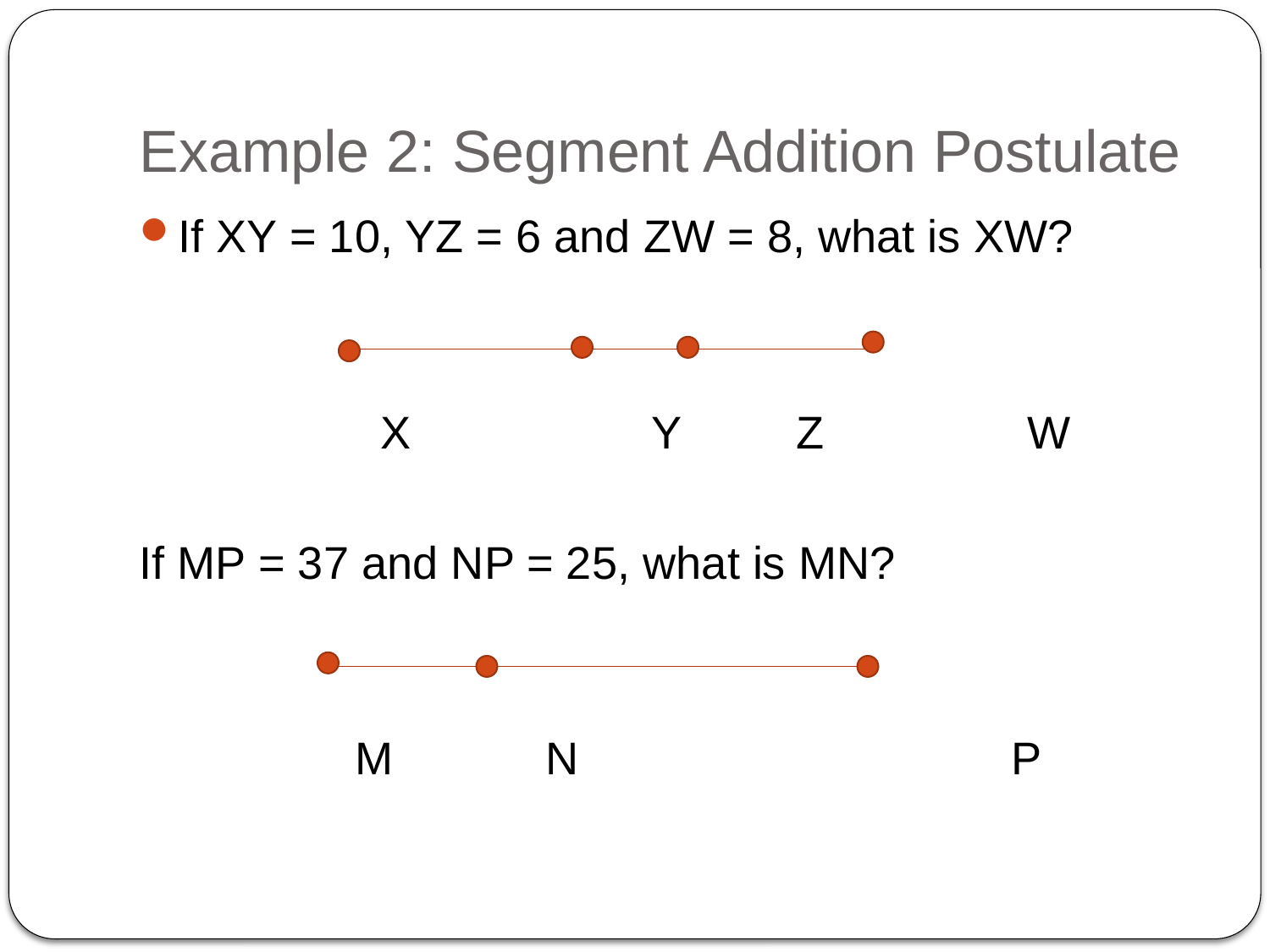

# Example 2: Segment Addition Postulate
If XY = 10, YZ = 6 and ZW = 8, what is XW?

                   X                   Y         Z                W

If MP = 37 and NP = 25, what is MN?

                 M            N                                  P